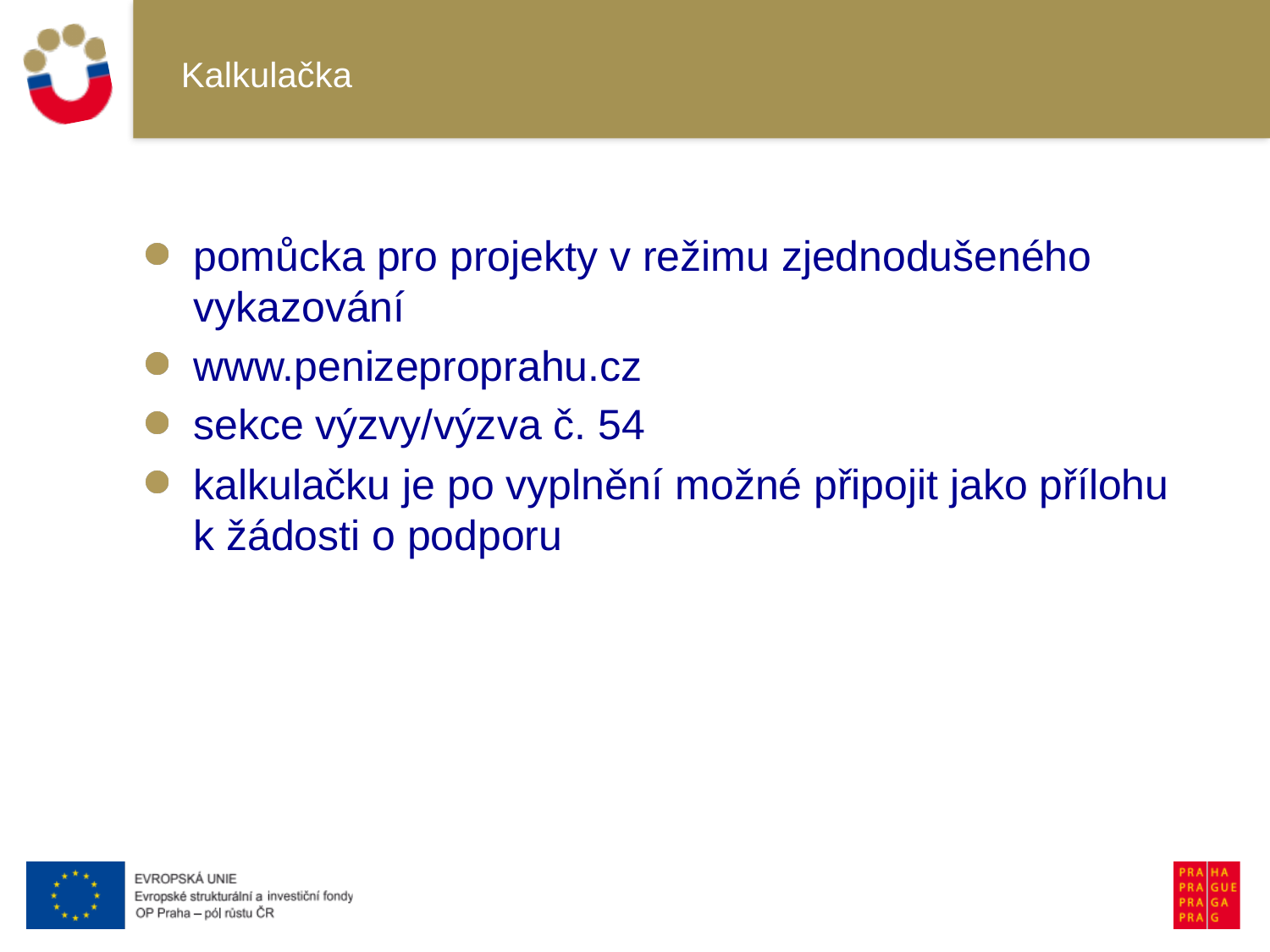

# Kalkulačka
pomůcka pro projekty v režimu zjednodušeného vykazování
www.penizeproprahu.cz
sekce výzvy/výzva č. 54
kalkulačku je po vyplnění možné připojit jako přílohu k žádosti o podporu